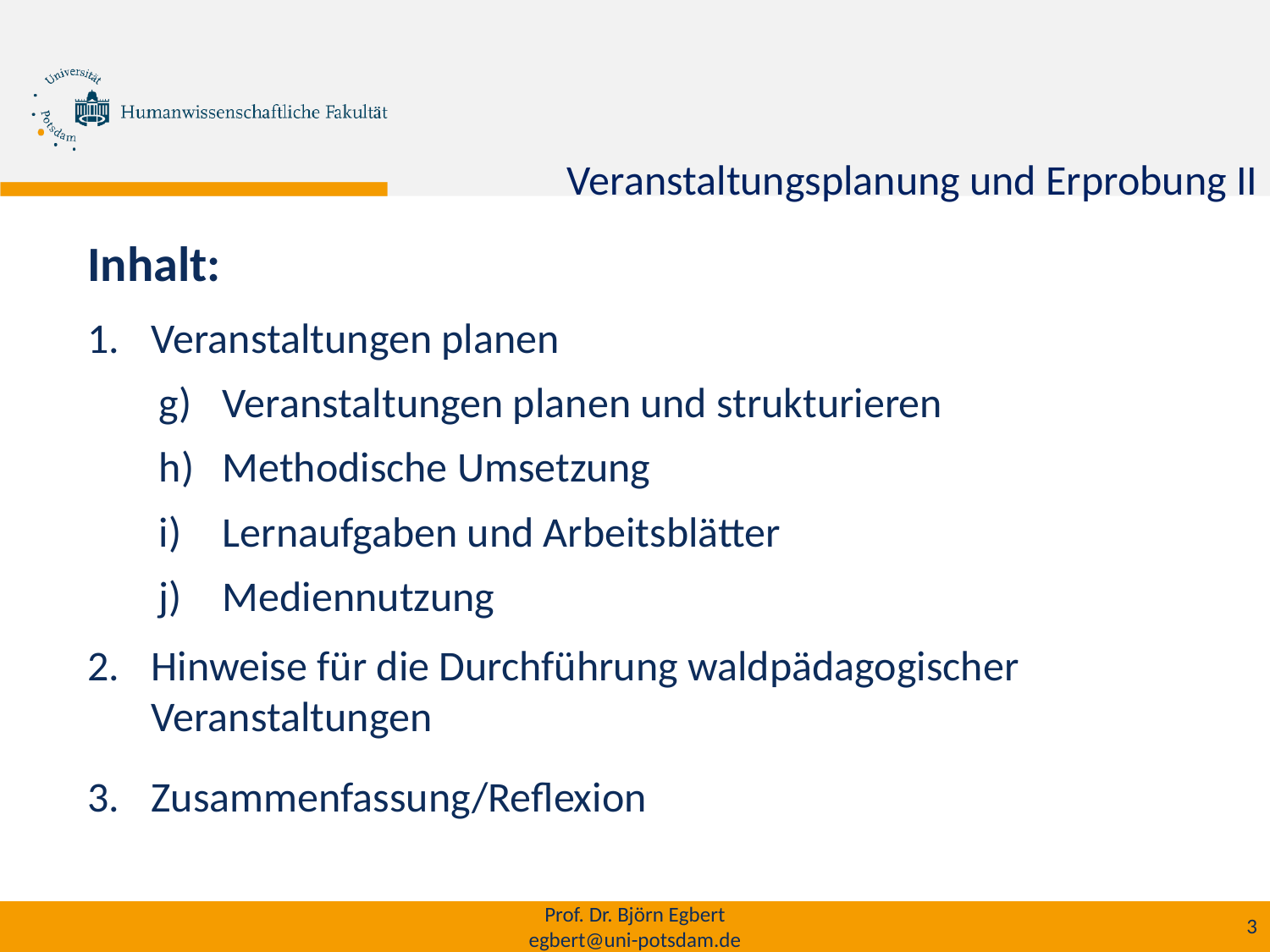

Veranstaltungsplanung und Erprobung II

# Inhalt:
Veranstaltungen planen
Veranstaltungen planen und strukturieren
Methodische Umsetzung
Lernaufgaben und Arbeitsblätter
Mediennutzung
Hinweise für die Durchführung waldpädagogischer Veranstaltungen
Zusammenfassung/Reflexion

Prof. Dr. Björn Egbert
egbert@uni-potsdam.de

3